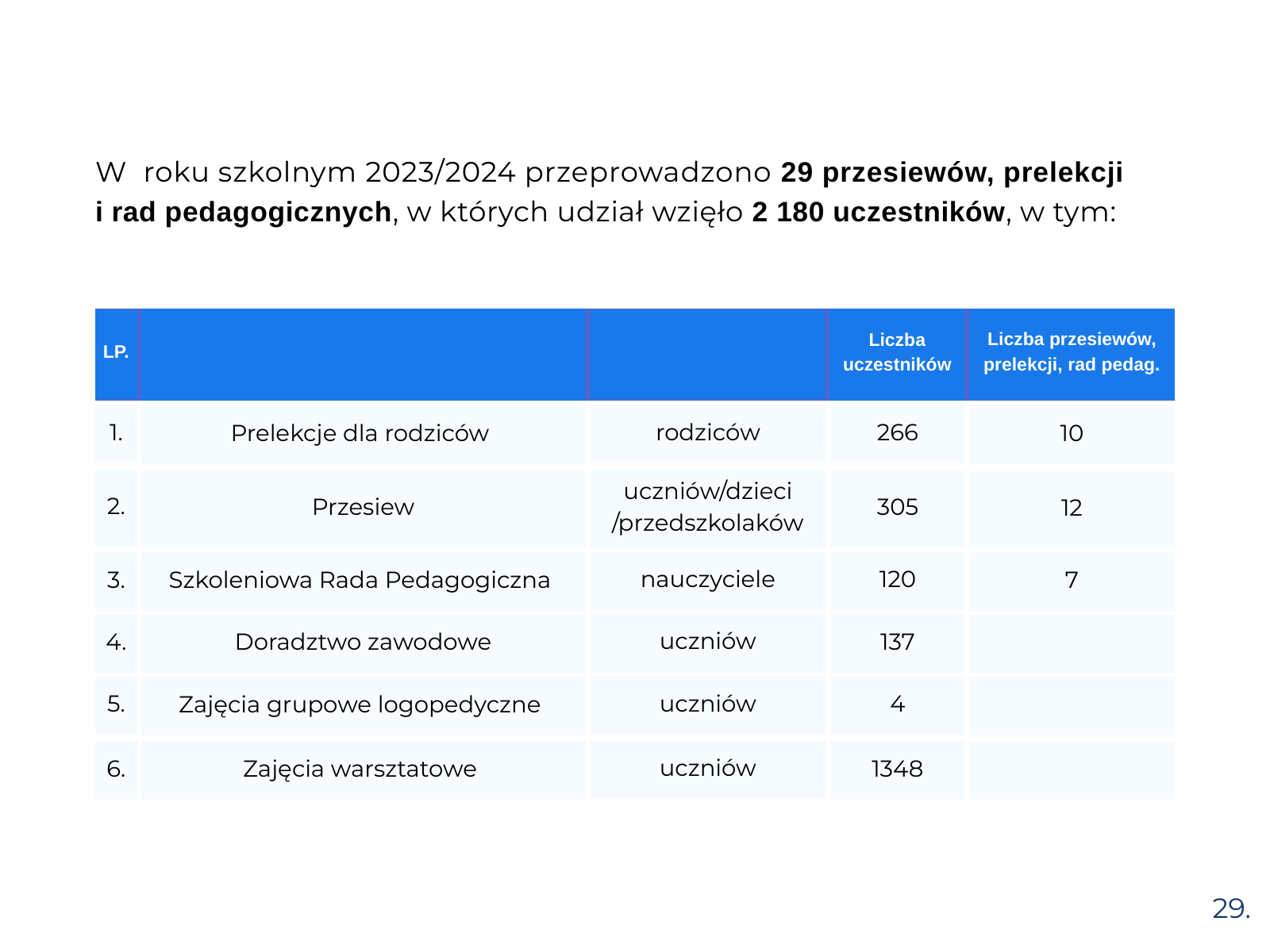

W  roku szkolnym 2023/2024 przeprowadzono 29 przesiewów, prelekcji
i rad pedagogicznych, w których udział wzięło 2 180 uczestników, w tym:

Liczba uczestników

Liczba przesiewów, prelekcji, rad pedag.

LP.

1.

rodziców

266

Prelekcje dla rodziców

10

2.

uczniów/dzieci
/przedszkolaków

Przesiew

305

12

nauczyciele

120

3.

Szkoleniowa Rada Pedagogiczna

7

uczniów

4.

137

Doradztwo zawodowe

uczniów

5.

4

Zajęcia grupowe logopedyczne

uczniów

6.

Zajęcia warsztatowe

1348

29.